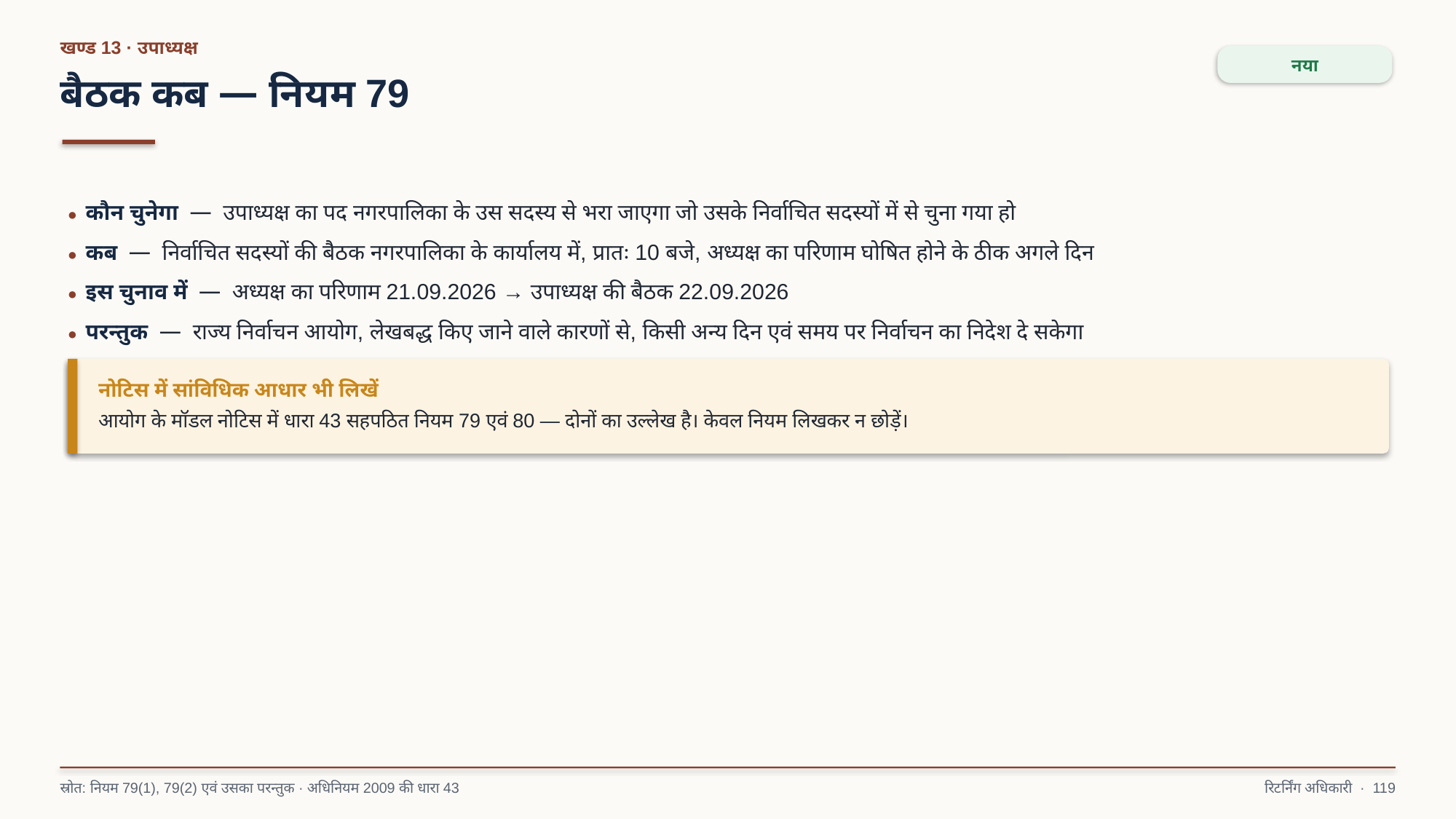

खण्ड 13 · उपाध्यक्ष
नया
बैठक कब — नियम 79

●  कौन चुनेगा  —  उपाध्यक्ष का पद नगरपालिका के उस सदस्य से भरा जाएगा जो उसके निर्वाचित सदस्यों में से चुना गया हो
●  कब  —  निर्वाचित सदस्यों की बैठक नगरपालिका के कार्यालय में, प्रातः 10 बजे, अध्यक्ष का परिणाम घोषित होने के ठीक अगले दिन
●  इस चुनाव में  —  अध्यक्ष का परिणाम 21.09.2026 → उपाध्यक्ष की बैठक 22.09.2026
●  परन्तुक  —  राज्य निर्वाचन आयोग, लेखबद्ध किए जाने वाले कारणों से, किसी अन्य दिन एवं समय पर निर्वाचन का निदेश दे सकेगा

नोटिस में सांविधिक आधार भी लिखें
आयोग के मॉडल नोटिस में धारा 43 सहपठित नियम 79 एवं 80 — दोनों का उल्लेख है। केवल नियम लिखकर न छोड़ें।

स्रोत: नियम 79(1), 79(2) एवं उसका परन्तुक · अधिनियम 2009 की धारा 43
रिटर्निंग अधिकारी  ·  119